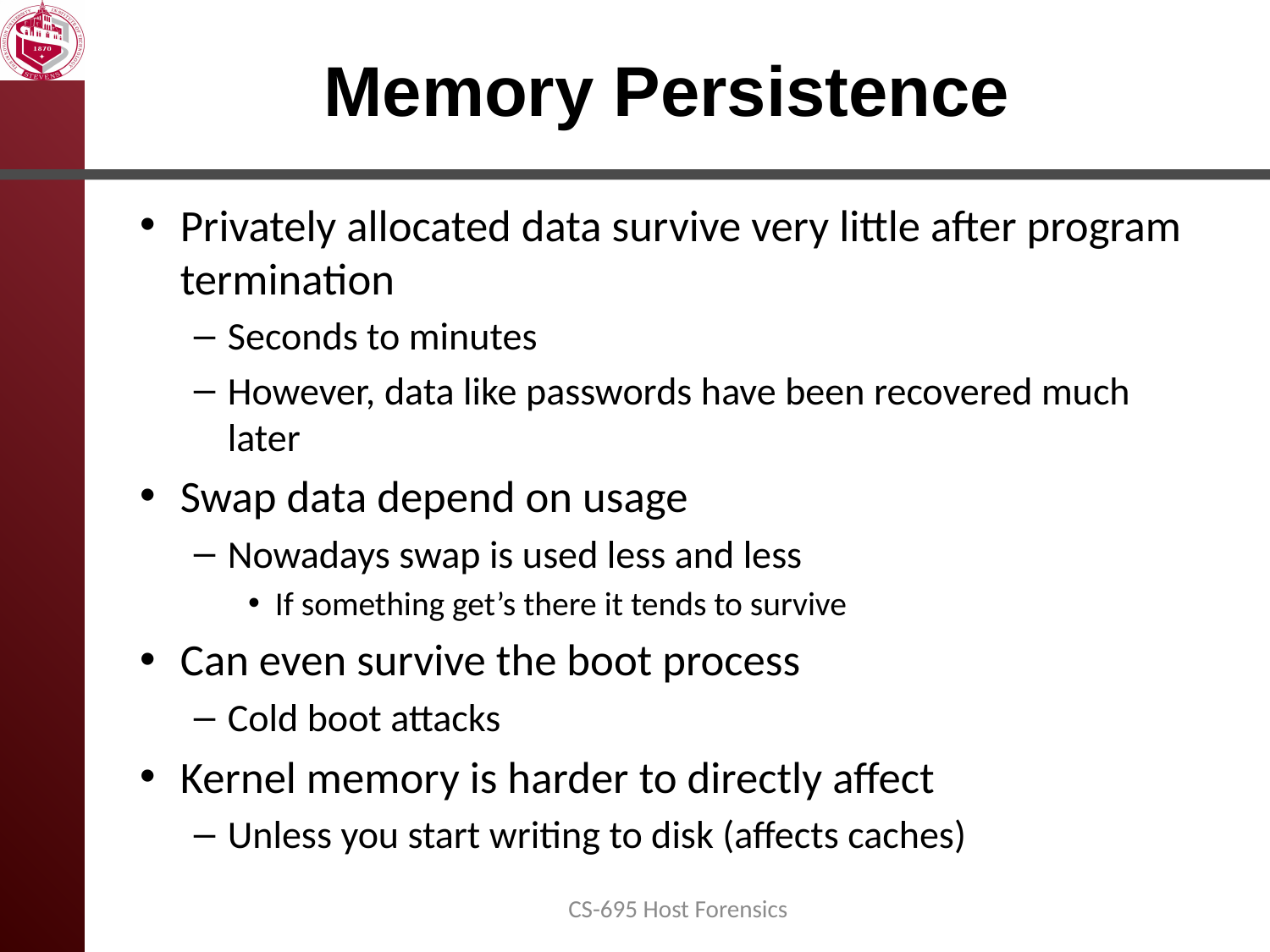

# Memory Persistence
Privately allocated data survive very little after program termination
Seconds to minutes
However, data like passwords have been recovered much later
Swap data depend on usage
Nowadays swap is used less and less
If something get’s there it tends to survive
Can even survive the boot process
Cold boot attacks
Kernel memory is harder to directly affect
Unless you start writing to disk (affects caches)

CS-695 Host Forensics